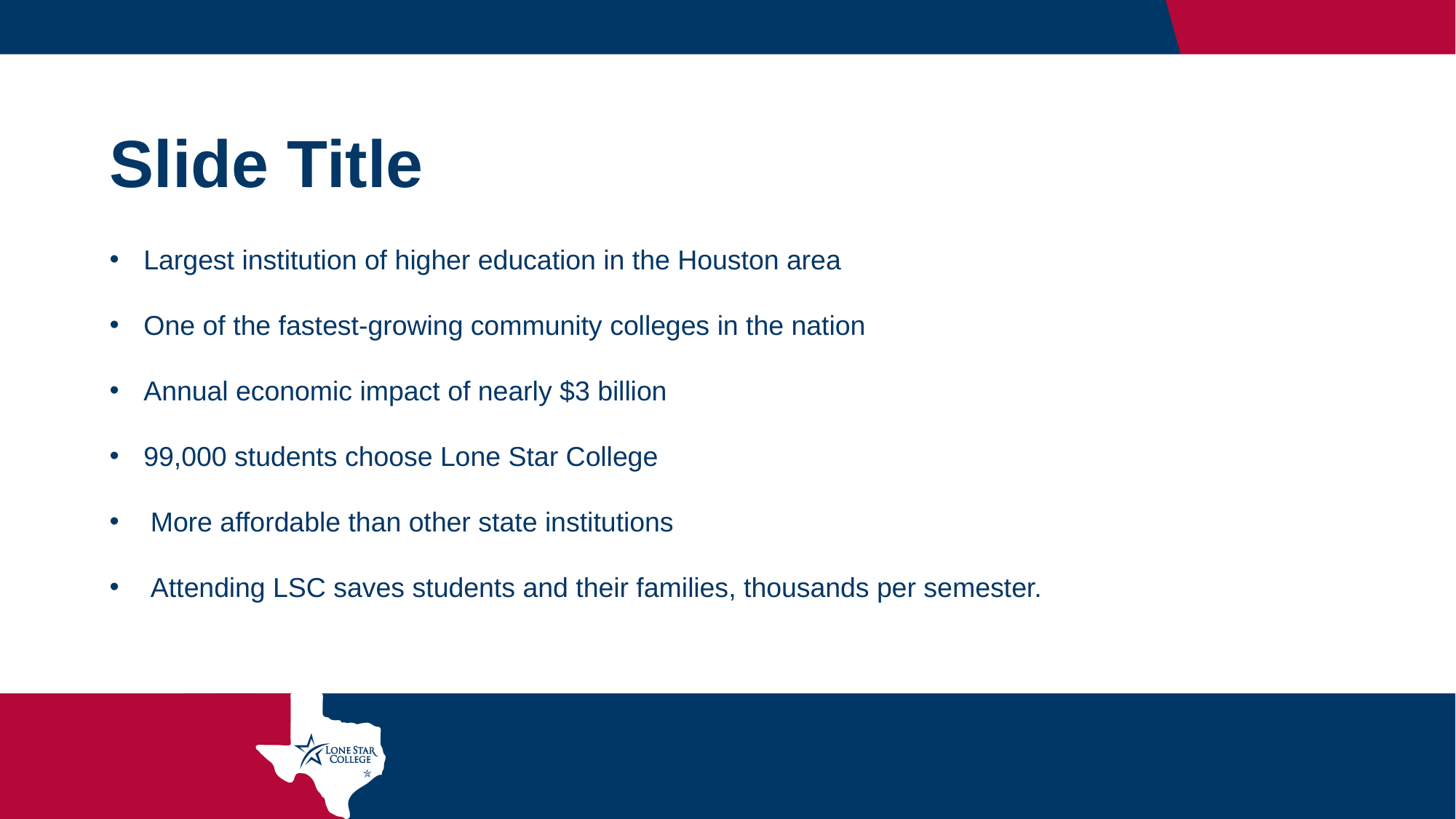

Slide Title
Largest institution of higher education in the Houston area

One of the fastest-growing community colleges in the nation

Annual economic impact of nearly $3 billion

99,000 students choose Lone Star College

More affordable than other state institutions

Attending LSC saves students and their families, thousands per semester.